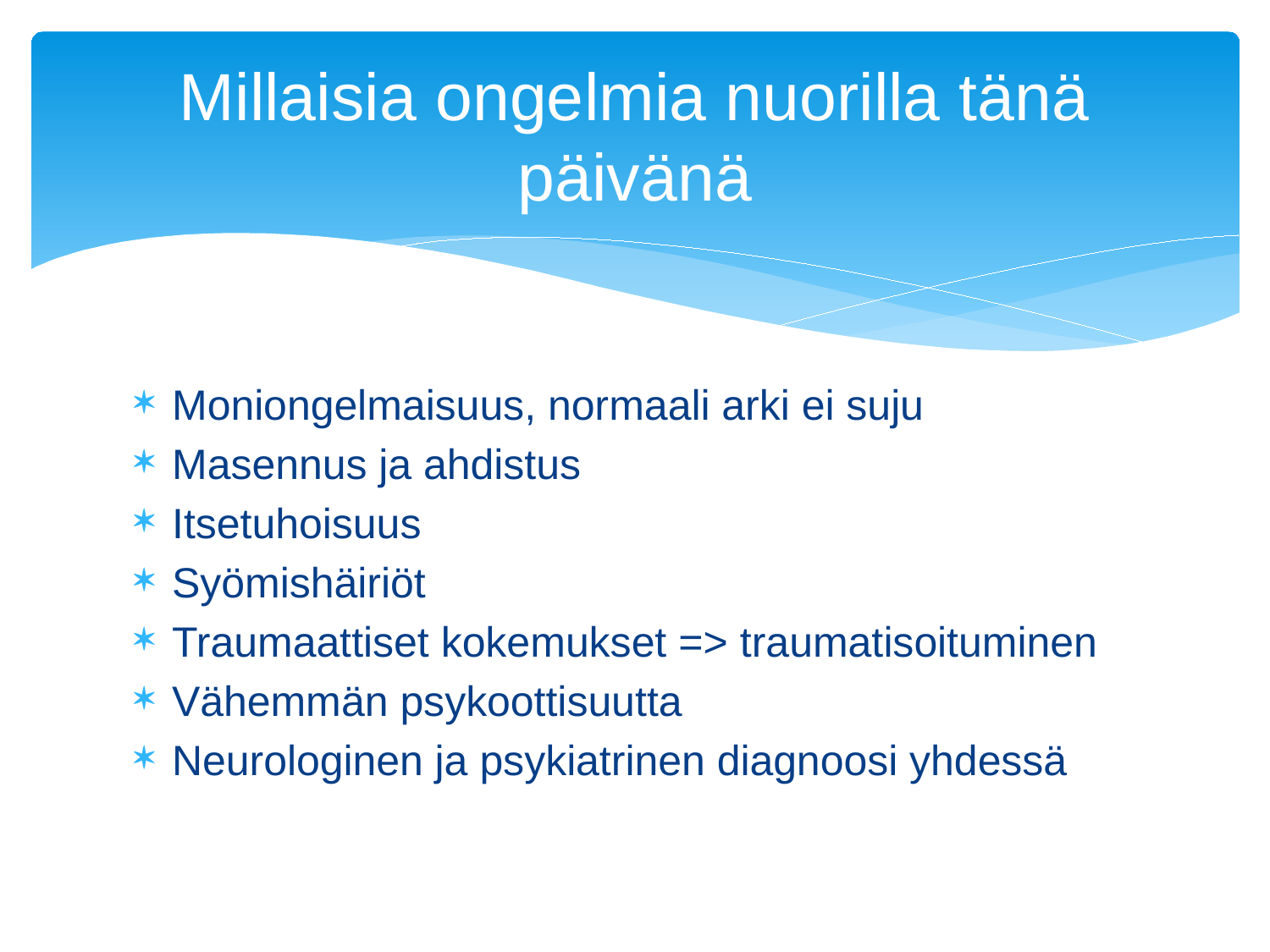

# Millaisia ongelmia nuorilla tänä päivänä
Moniongelmaisuus, normaali arki ei suju
Masennus ja ahdistus
Itsetuhoisuus
Syömishäiriöt
Traumaattiset kokemukset => traumatisoituminen
Vähemmän psykoottisuutta
Neurologinen ja psykiatrinen diagnoosi yhdessä